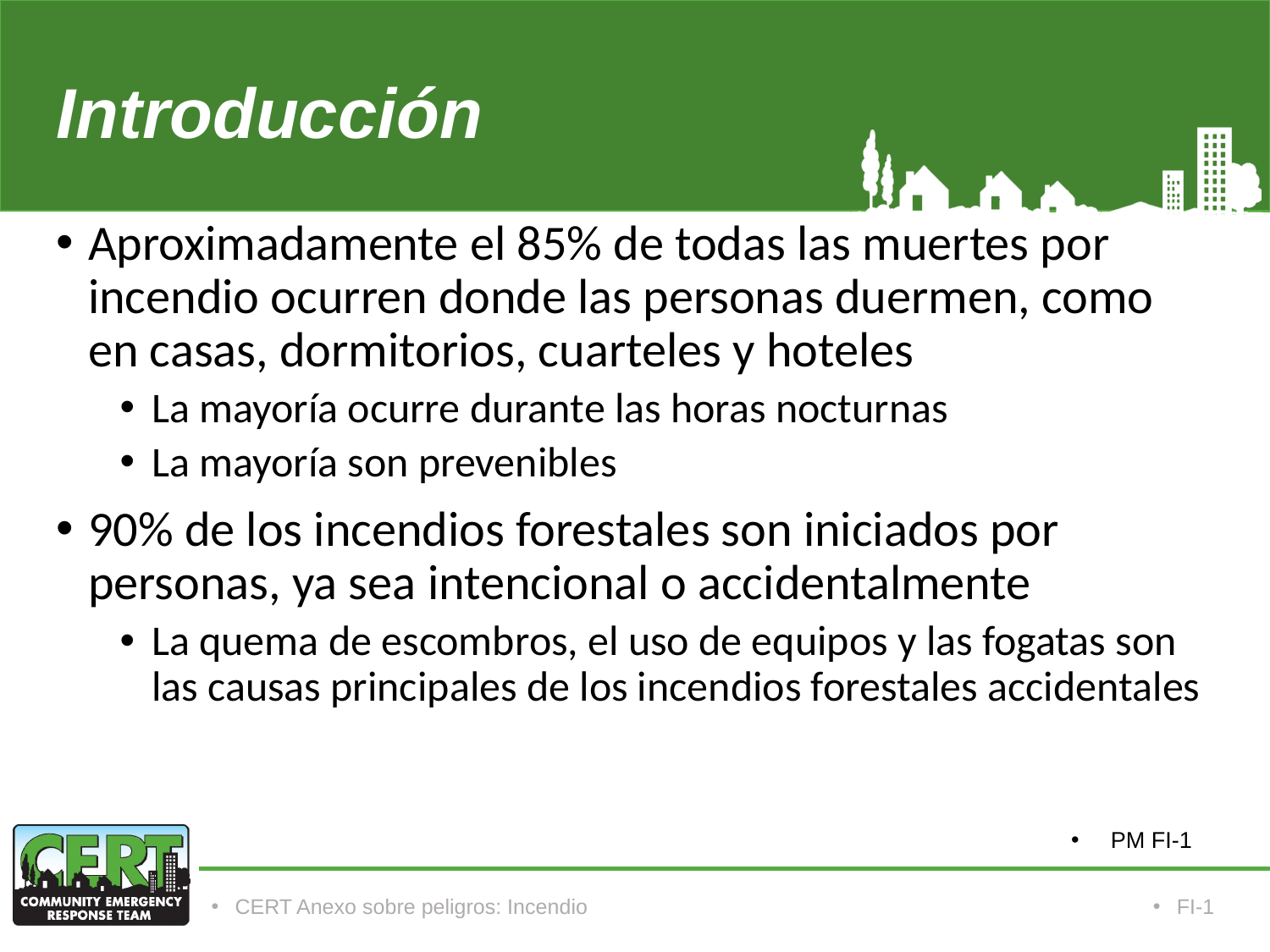

# Introducción
Aproximadamente el 85% de todas las muertes por incendio ocurren donde las personas duermen, como en casas, dormitorios, cuarteles y hoteles
La mayoría ocurre durante las horas nocturnas
La mayoría son prevenibles
90% de los incendios forestales son iniciados por personas, ya sea intencional o accidentalmente
La quema de escombros, el uso de equipos y las fogatas son las causas principales de los incendios forestales accidentales
PM FI-1
CERT Anexo sobre peligros: Incendio
FI-1